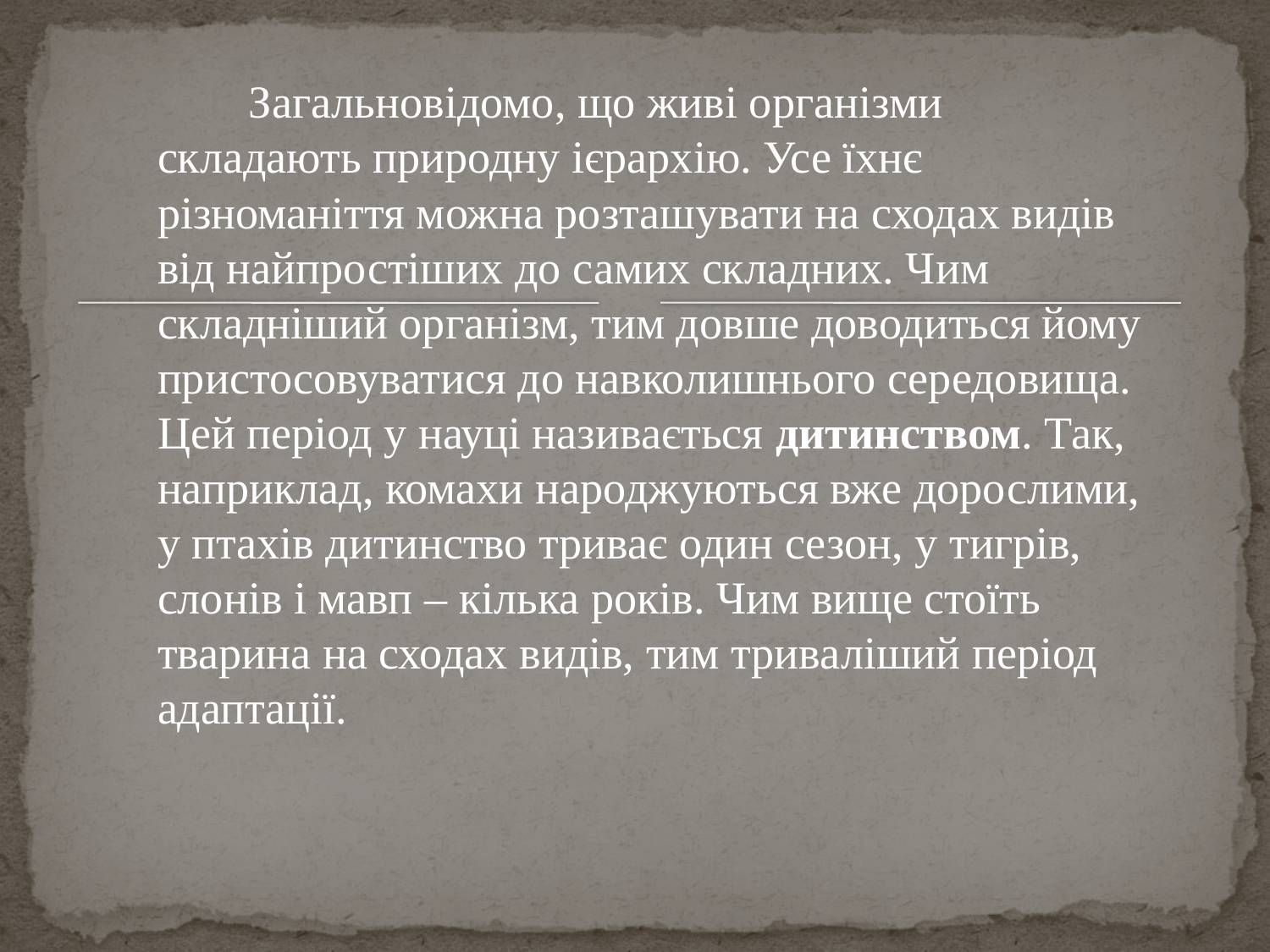

#

        Загальновідомо, що живі організми складають природну ієрархію. Усе їхнє різноманіття можна розташувати на сходах видів від найпростіших до самих складних. Чим складніший організм, тим довше доводиться йому пристосовуватися до навколишнього середовища. Цей період у науці називається дитинством. Так, наприклад, комахи народжуються вже дорослими, у птахів дитинство триває один сезон, у тигрів, слонів і мавп – кілька років. Чим вище стоїть тварина на сходах видів, тим триваліший період адаптації.